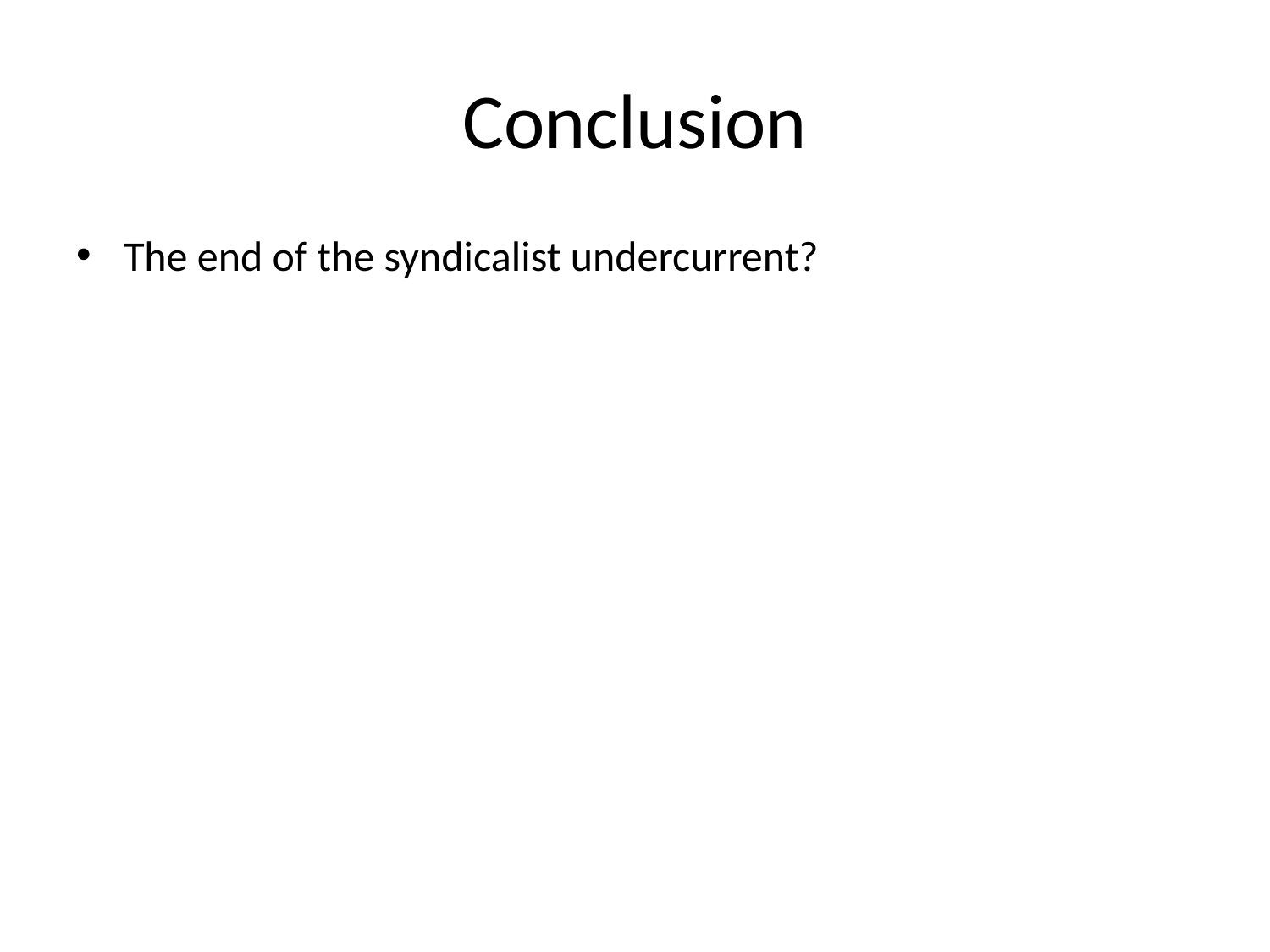

# Conclusion
The end of the syndicalist undercurrent?